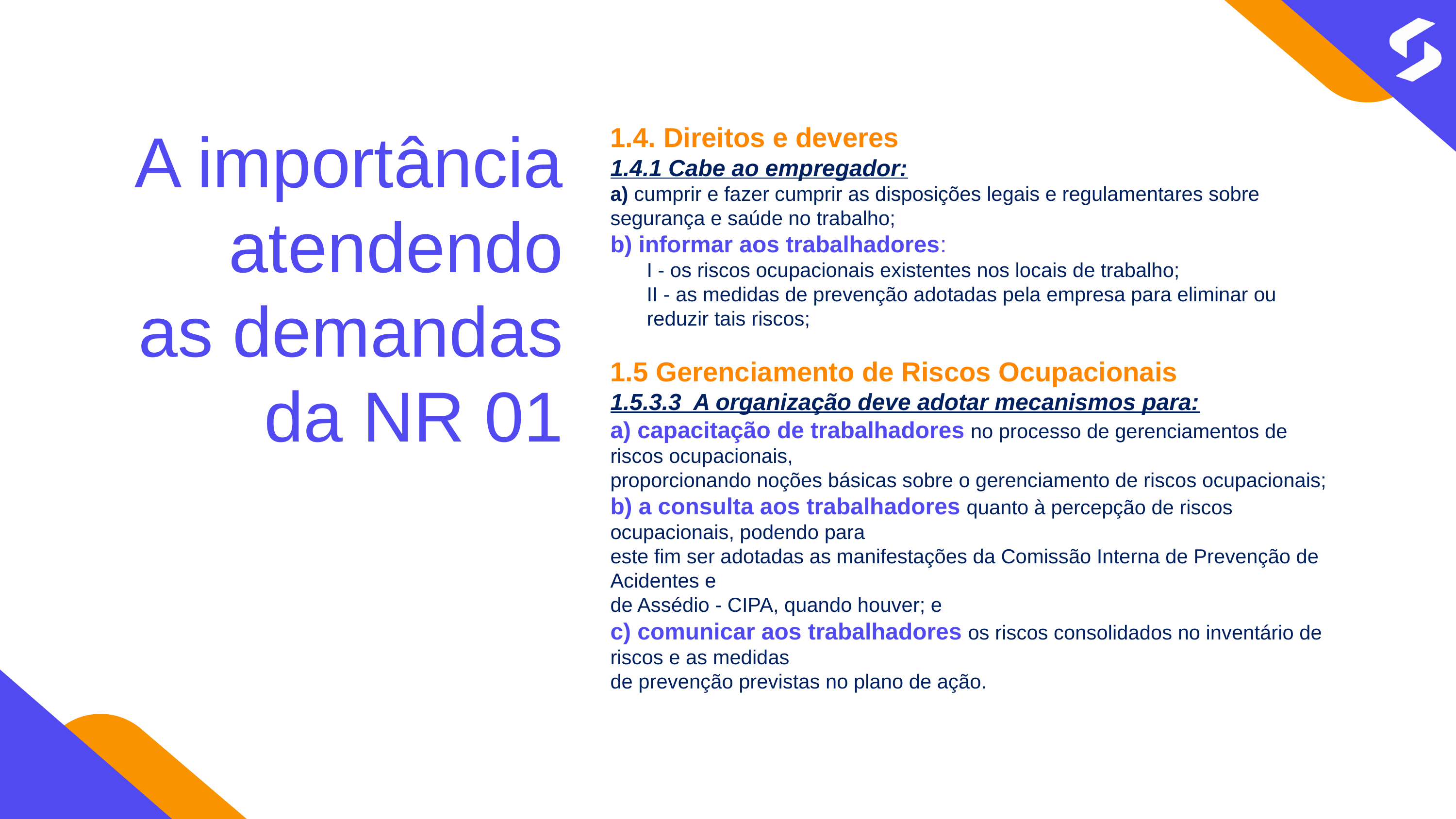

A importância atendendo
as demandas
da NR 01
1.4. Direitos e deveres
1.4.1 Cabe ao empregador:
a) cumprir e fazer cumprir as disposições legais e regulamentares sobre segurança e saúde no trabalho;
b) informar aos trabalhadores:
I - os riscos ocupacionais existentes nos locais de trabalho;
II - as medidas de prevenção adotadas pela empresa para eliminar ou reduzir tais riscos;

1.5 Gerenciamento de Riscos Ocupacionais
1.5.3.3  A organização deve adotar mecanismos para:
a) capacitação de trabalhadores no processo de gerenciamentos de riscos ocupacionais,
proporcionando noções básicas sobre o gerenciamento de riscos ocupacionais;
b) a consulta aos trabalhadores quanto à percepção de riscos ocupacionais, podendo para
este fim ser adotadas as manifestações da Comissão Interna de Prevenção de Acidentes e
de Assédio - CIPA, quando houver; e
c) comunicar aos trabalhadores os riscos consolidados no inventário de riscos e as medidas
de prevenção previstas no plano de ação.